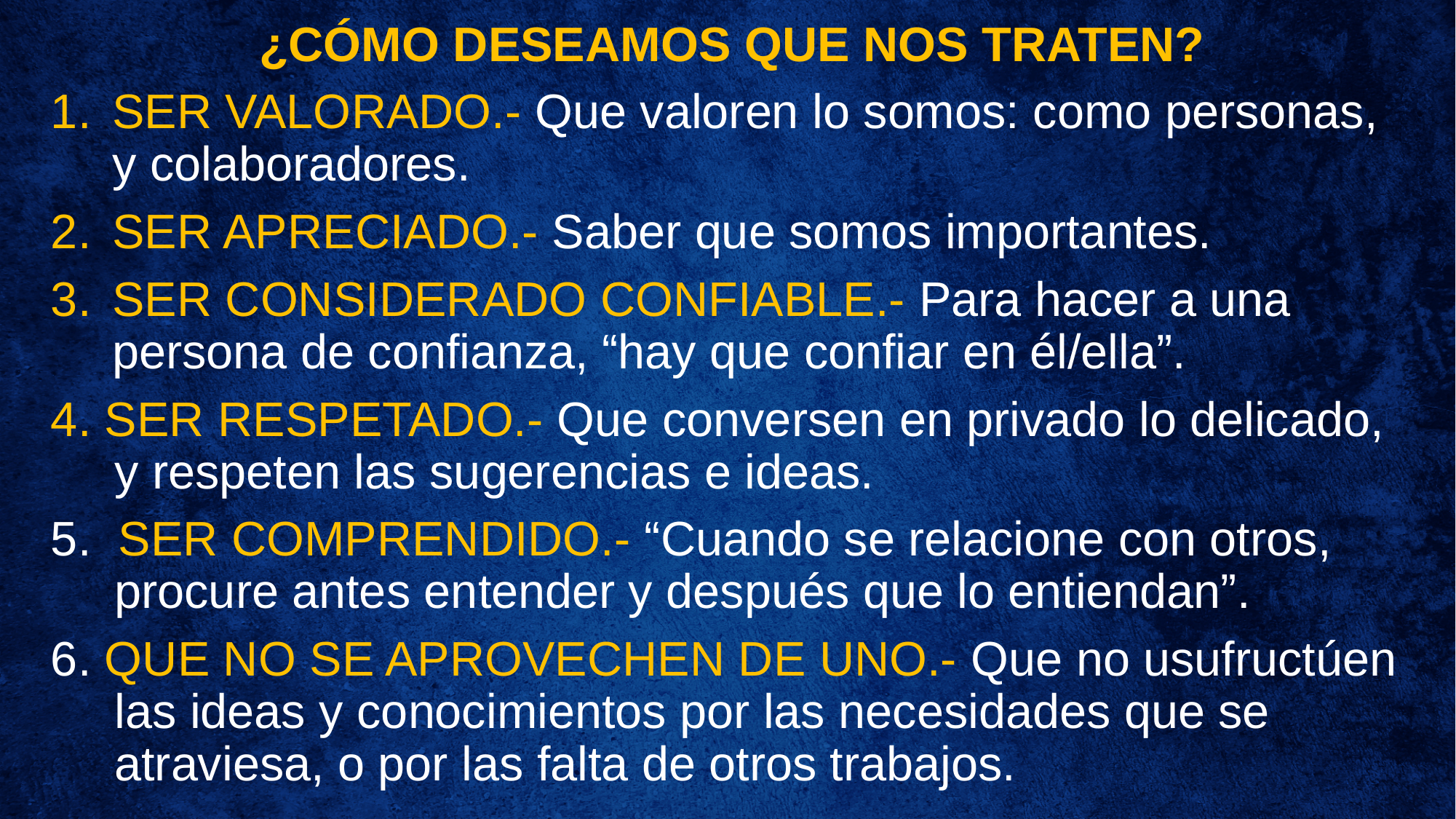

¿CÓMO DESEAMOS QUE NOS TRATEN?
SER VALORADO.- Que valoren lo somos: como personas, y colaboradores.
SER APRECIADO.- Saber que somos importantes.
SER CONSIDERADO CONFIABLE.- Para hacer a una persona de confianza, “hay que confiar en él/ella”.
4. SER RESPETADO.- Que conversen en privado lo delicado, y respeten las sugerencias e ideas.
5.  SER COMPRENDIDO.- “Cuando se relacione con otros, procure antes entender y después que lo entiendan”.
6. QUE NO SE APROVECHEN DE UNO.- Que no usufructúen las ideas y conocimientos por las necesidades que se atraviesa, o por las falta de otros trabajos.